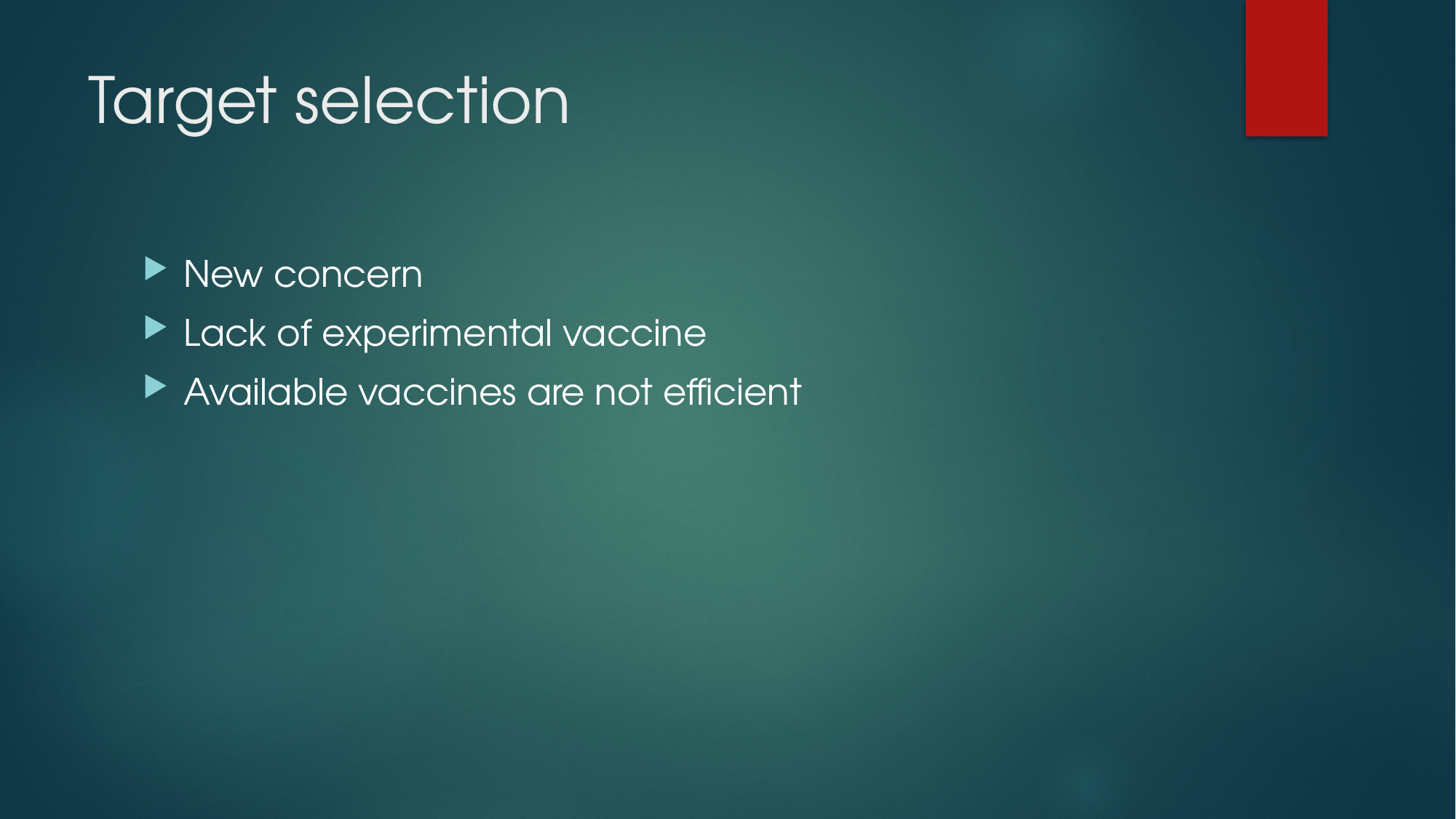

# Target selection
New concern
Lack of experimental vaccine
Available vaccines are not efficient